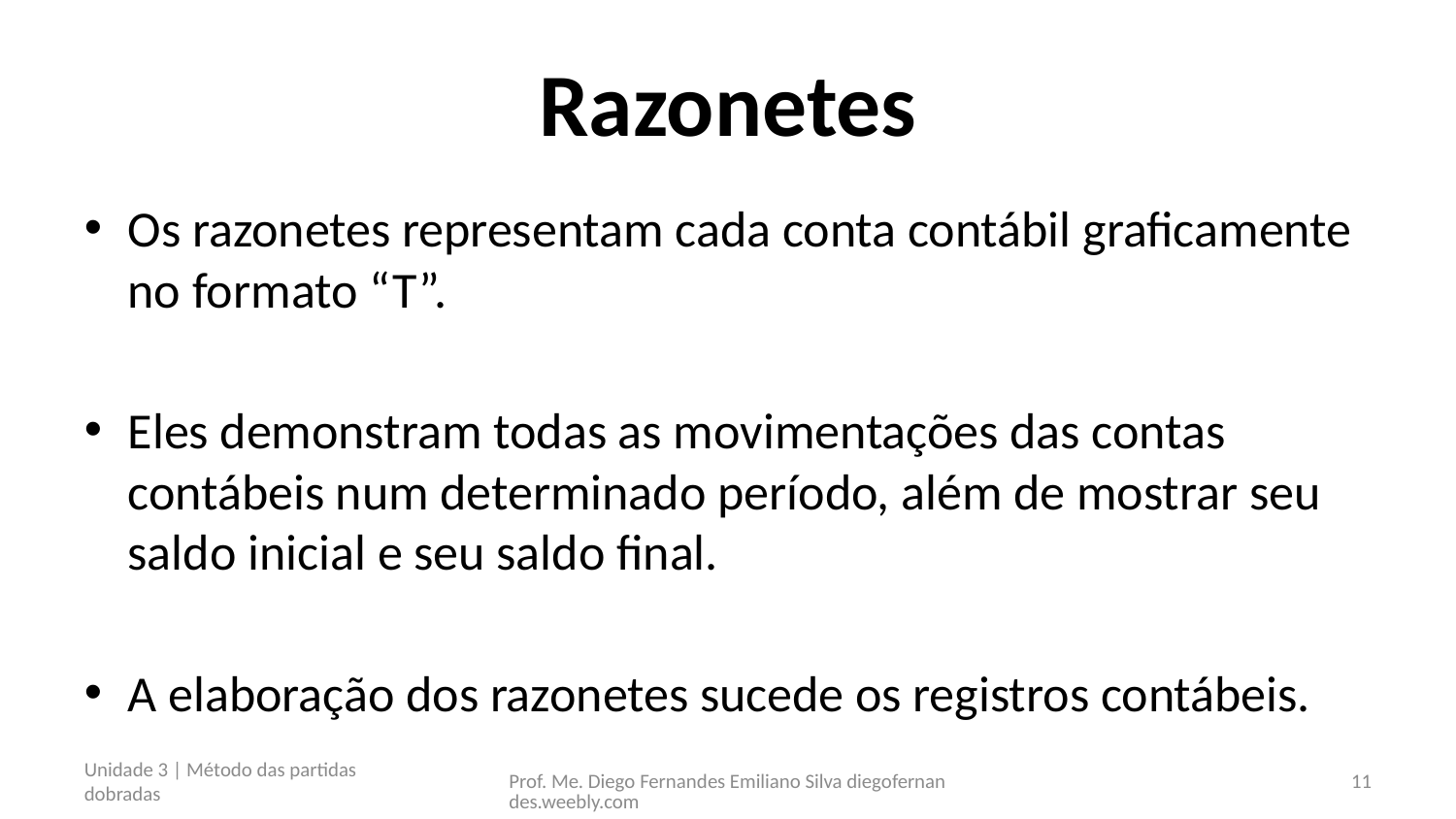

# Razonetes
Os razonetes representam cada conta contábil graficamente no formato “T”.

Eles demonstram todas as movimentações das contas contábeis num determinado período, além de mostrar seu saldo inicial e seu saldo final.

A elaboração dos razonetes sucede os registros contábeis.

Unidade 3 | Método das partidas dobradas
Prof. Me. Diego Fernandes Emiliano Silva diegofernandes.weebly.com
11